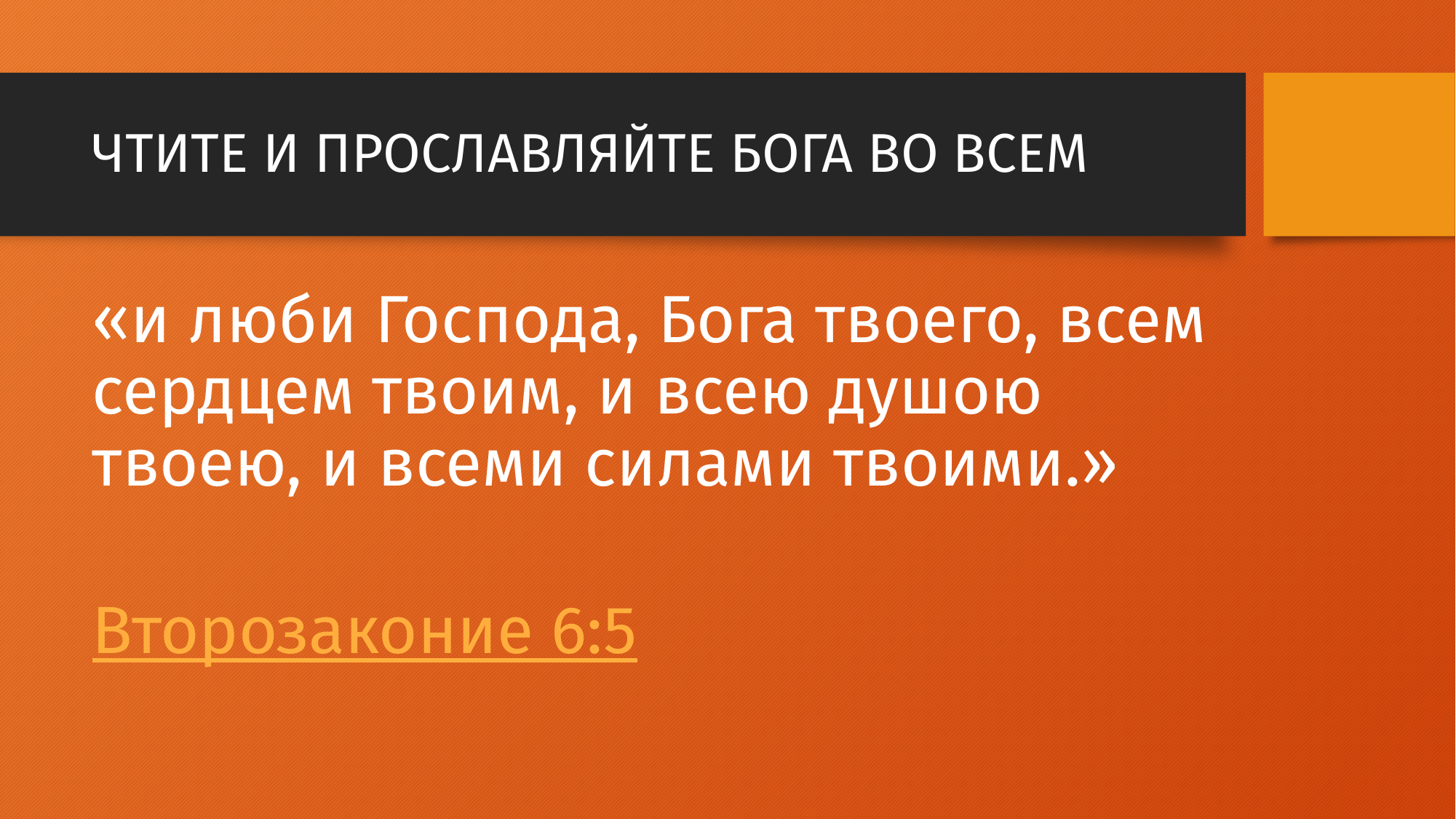

# ЧТИТЕ И ПРОСЛАВЛЯЙТЕ БОГА ВО ВСЕМ
«и люби Господа, Бога твоего, всем сердцем твоим, и всею душою твоею, и всеми силами твоими.»
Второзаконие 6:5